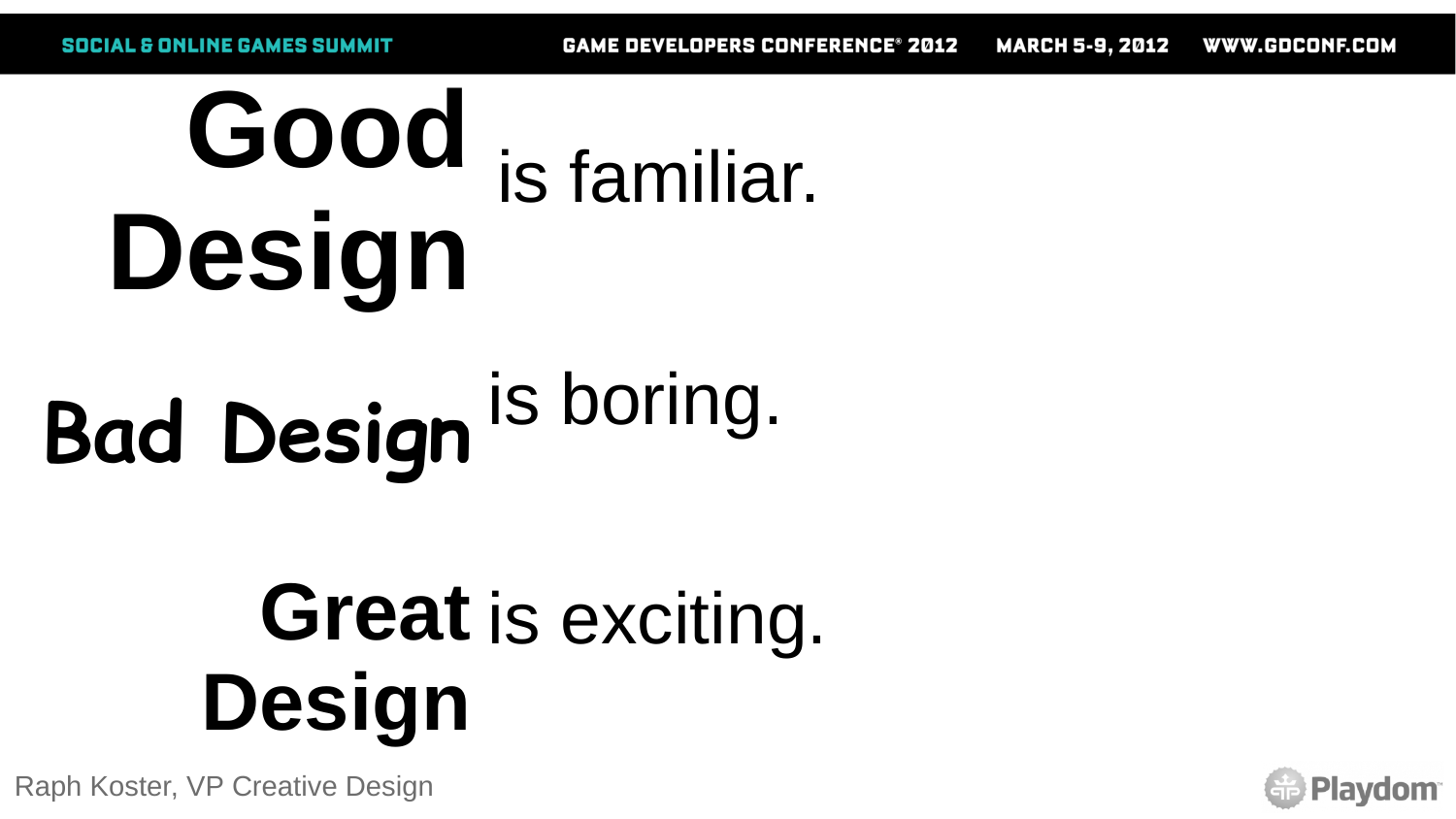

|  |
| --- |
|  |
| is exciting. |
| is familiar. |
| --- |
|  |
|  |
|  |
| --- |
| is boring. |
|  |